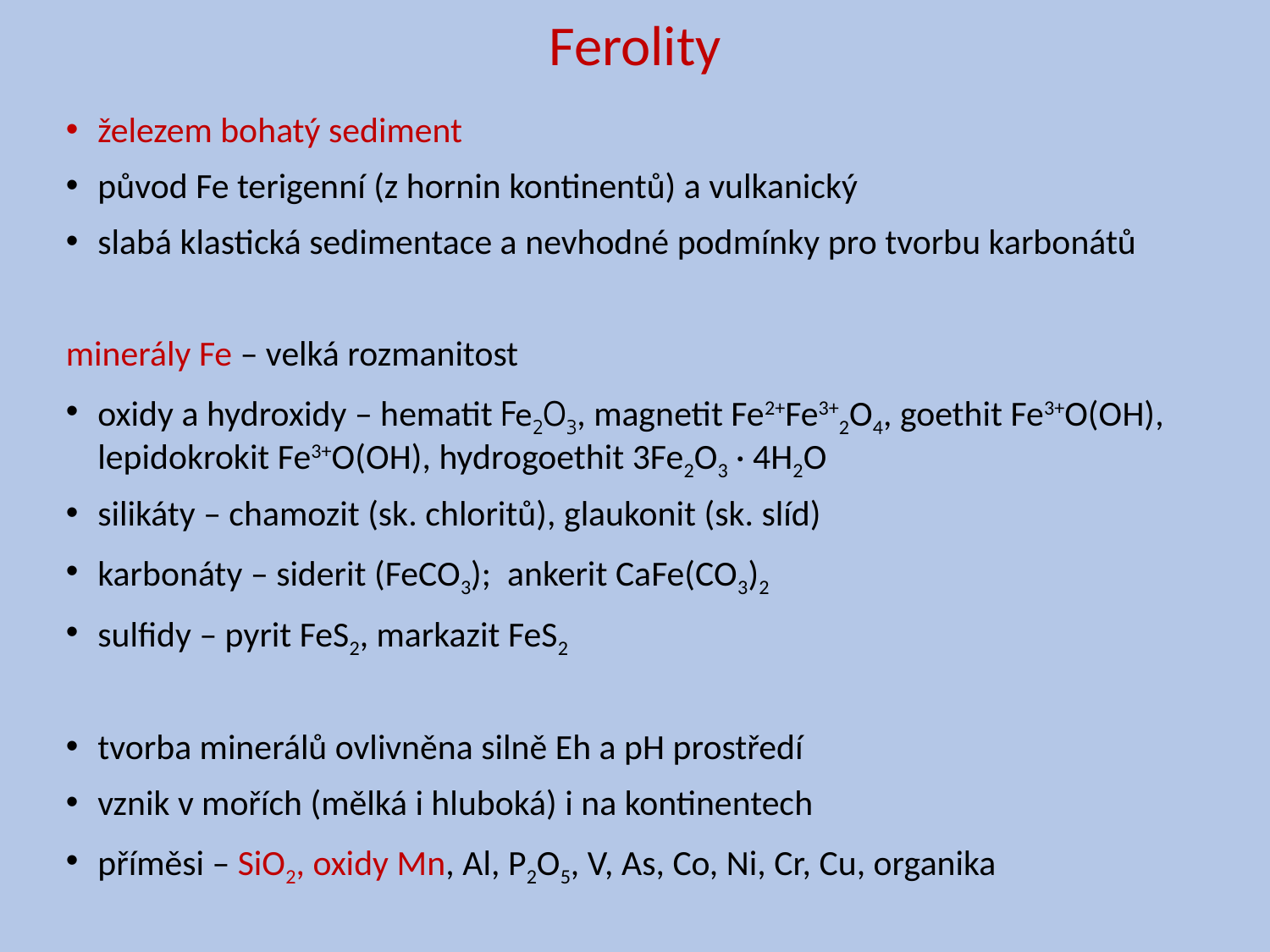

# Ferolity
železem bohatý sediment
původ Fe terigenní (z hornin kontinentů) a vulkanický
slabá klastická sedimentace a nevhodné podmínky pro tvorbu karbonátů

minerály Fe – velká rozmanitost
oxidy a hydroxidy – hematit Fe2O3, magnetit Fe2+Fe3+2O4, goethit Fe3+O(OH), lepidokrokit Fe3+O(OH), hydrogoethit 3Fe2O3 · 4H2O
silikáty – chamozit (sk. chloritů), glaukonit (sk. slíd)
karbonáty – siderit (FeCO3);  ankerit CaFe(CO3)2
sulfidy – pyrit FeS2, markazit FeS2

tvorba minerálů ovlivněna silně Eh a pH prostředí
vznik v mořích (mělká i hluboká) i na kontinentech
příměsi – SiO2, oxidy Mn, Al, P2O5, V, As, Co, Ni, Cr, Cu, organika